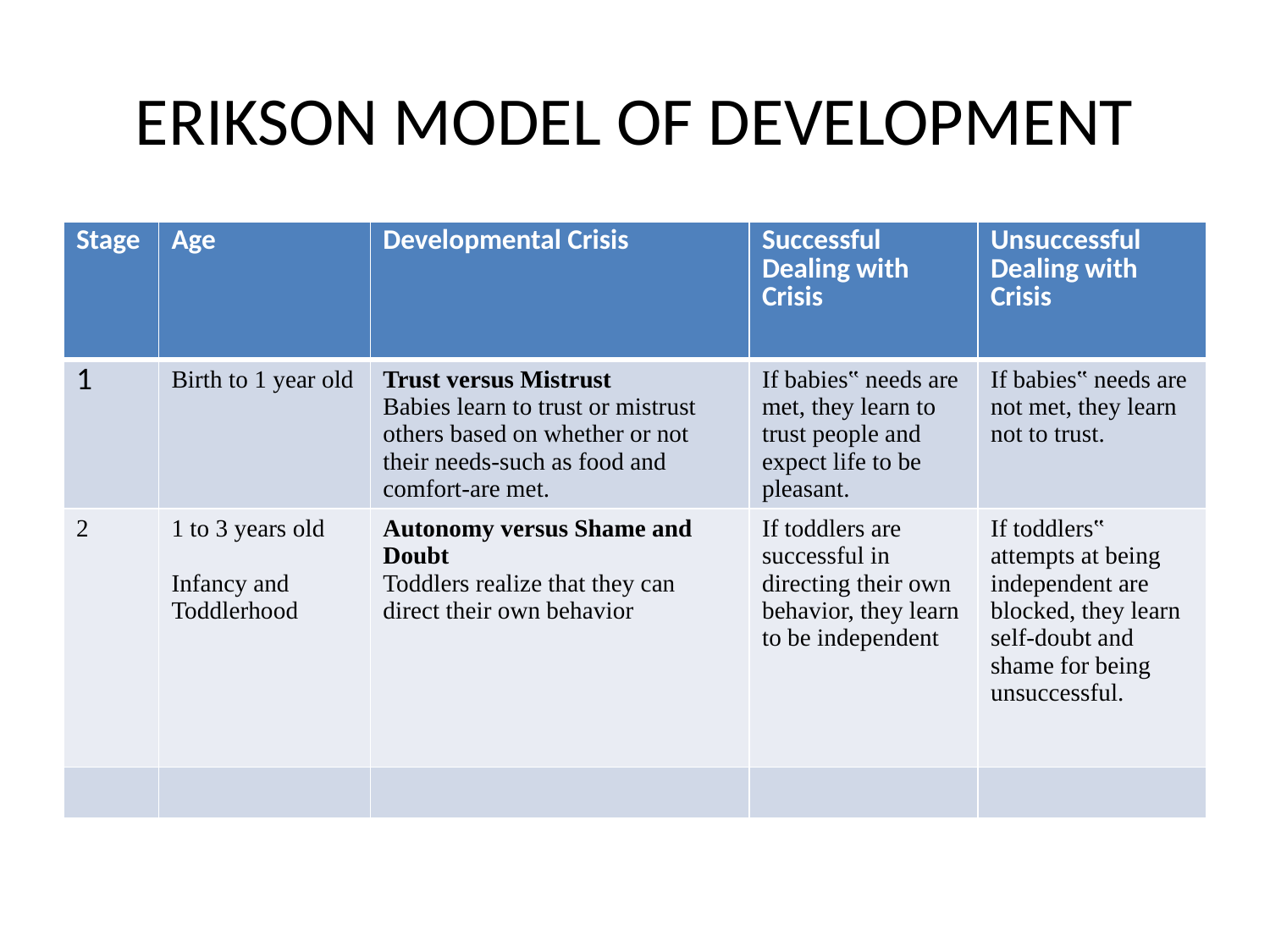

# ERIKSON MODEL OF DEVELOPMENT
| Stage | Age | Developmental Crisis | Successful Dealing with Crisis | Unsuccessful Dealing with Crisis |
| --- | --- | --- | --- | --- |
| 1 | Birth to 1 year old | Trust versus Mistrust Babies learn to trust or mistrust others based on whether or not their needs-such as food and comfort-are met. | If babies‟ needs are met, they learn to trust people and expect life to be pleasant. | If babies‟ needs are not met, they learn not to trust. |
| 2 | 1 to 3 years old Infancy and Toddlerhood | Autonomy versus Shame and Doubt Toddlers realize that they can direct their own behavior | If toddlers are successful in directing their own behavior, they learn to be independent | If toddlers‟ attempts at being independent are blocked, they learn self-doubt and shame for being unsuccessful. |
|  |  |  |  |  |